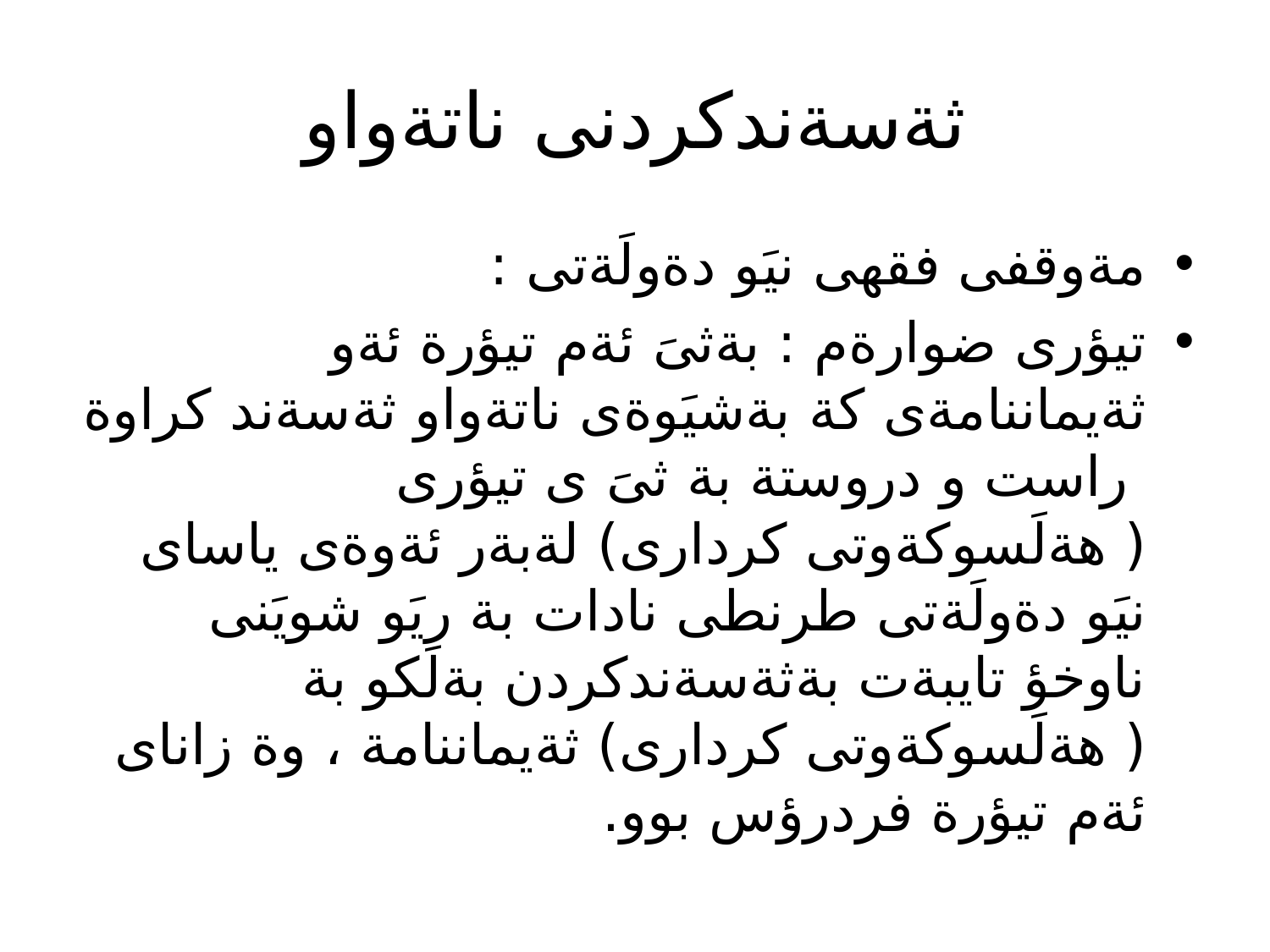

# ثةسةندكردنى ناتةواو
مةوقفى فقهى نيَو دةولَةتى :
تيؤرى ضوارةم : بةثىَ ئةم تيؤرة ئةو ثةيماننامةى كة بةشيَوةى ناتةواو ثةسةند كراوة  راست و دروستة بة ثىَ ى تيؤرى ( هةلَسوكةوتى كردارى) لةبةر ئةوةى ياساى نيَو دةولَةتى طرنطى نادات بة ريَو شويَنى ناوخؤ تايبةت بةثةسةندكردن بةلَكو بة ( هةلَسوكةوتى كردارى) ثةيماننامة ، وة زاناى ئةم تيؤرة فردرؤس بوو.